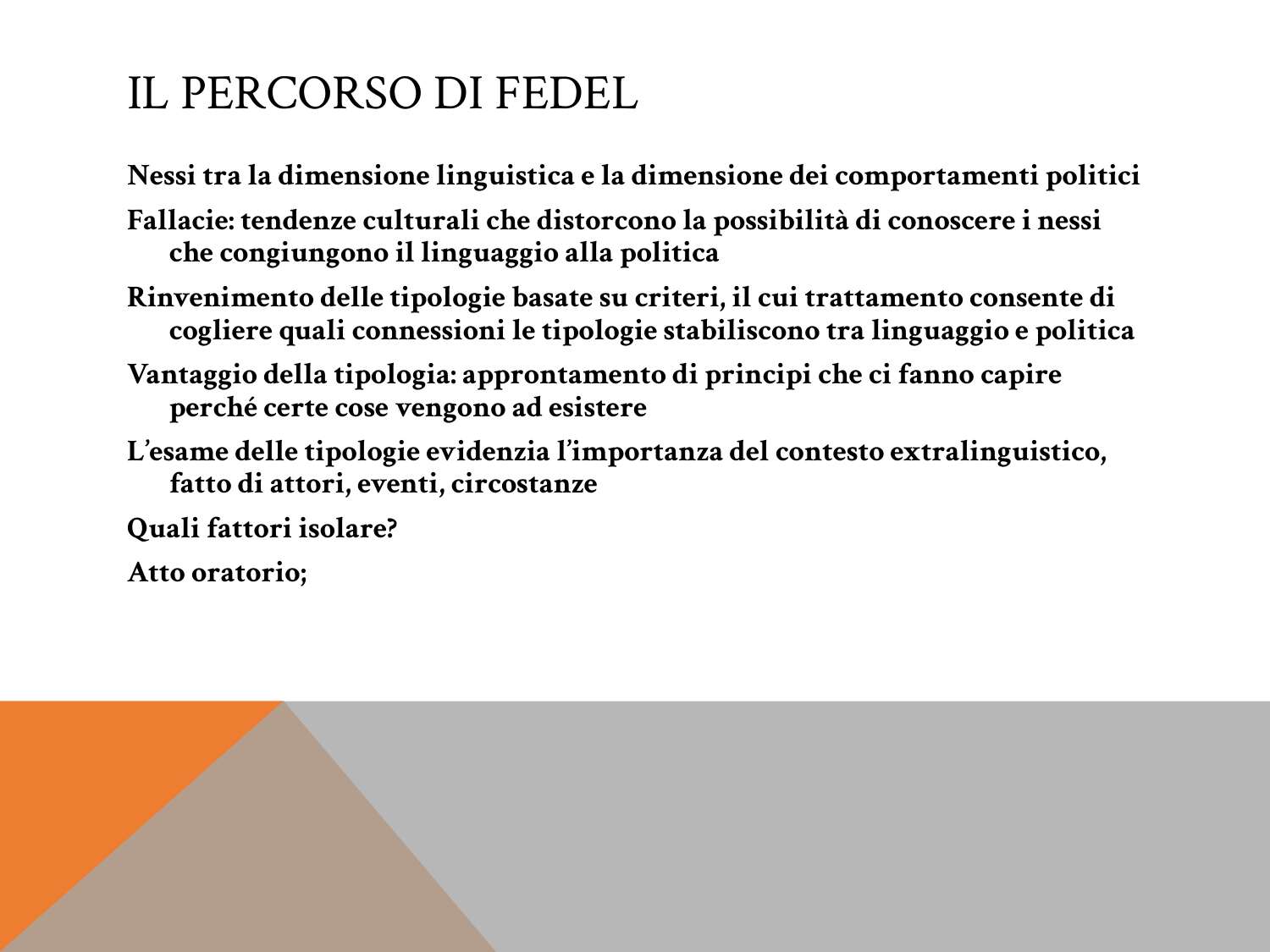

# Il percorso di Fedel
Nessi tra la dimensione linguistica e la dimensione dei comportamenti politici
Fallacie: tendenze culturali che distorcono la possibilità di conoscere i nessi che congiungono il linguaggio alla politica
Rinvenimento delle tipologie basate su criteri, il cui trattamento consente di cogliere quali connessioni le tipologie stabiliscono tra linguaggio e politica
Vantaggio della tipologia: approntamento di principi che ci fanno capire perché certe cose vengono ad esistere
L’esame delle tipologie evidenzia l’importanza del contesto extralinguistico, fatto di attori, eventi, circostanze
Quali fattori isolare?
Atto oratorio;